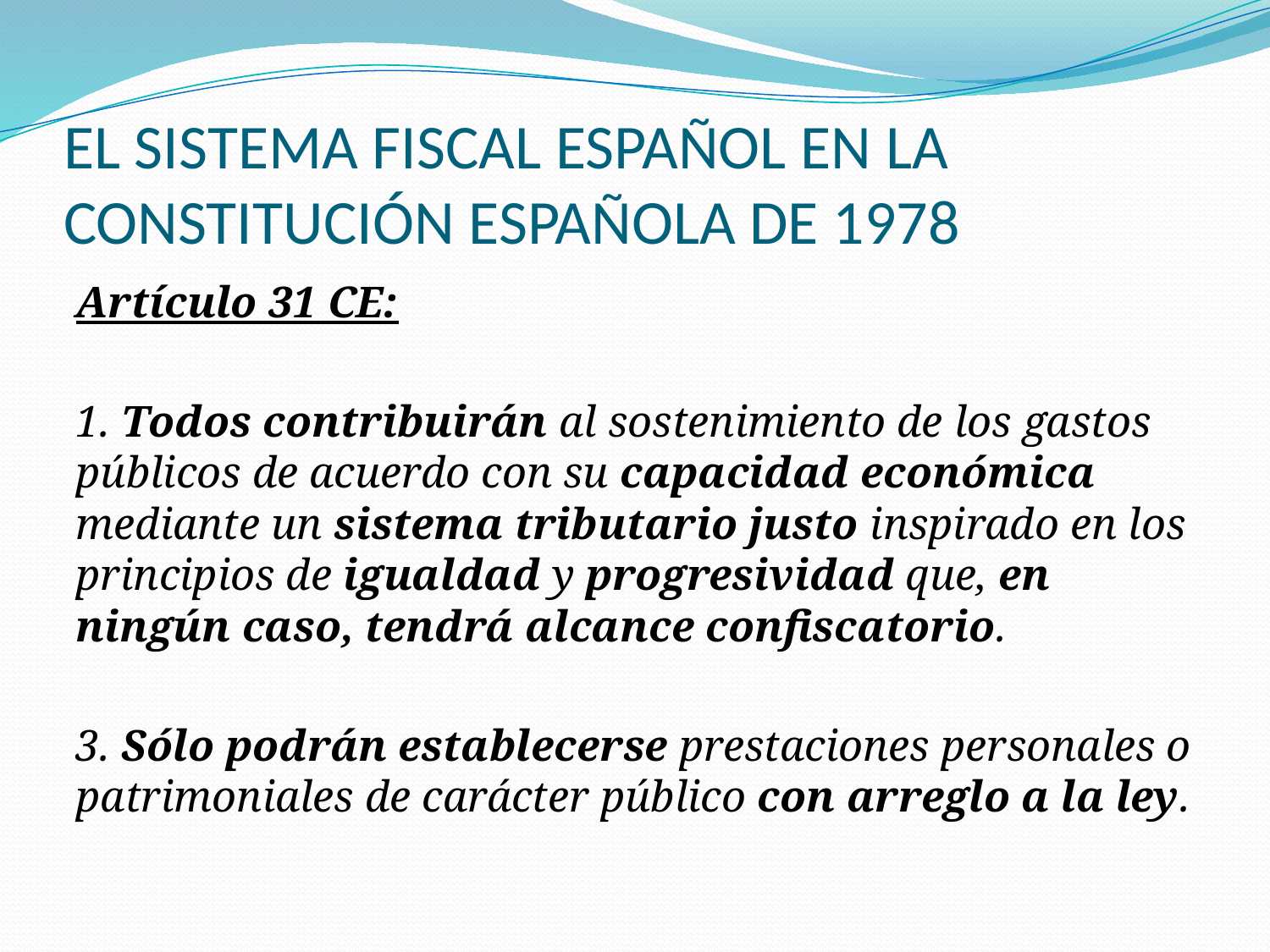

# EL SISTEMA FISCAL ESPAÑOL EN LA CONSTITUCIÓN ESPAÑOLA DE 1978
Artículo 31 CE:

1. Todos contribuirán al sostenimiento de los gastos públicos de acuerdo con su capacidad económica mediante un sistema tributario justo inspirado en los principios de igualdad y progresividad que, en ningún caso, tendrá alcance confiscatorio.

3. Sólo podrán establecerse prestaciones personales o patrimoniales de carácter público con arreglo a la ley.